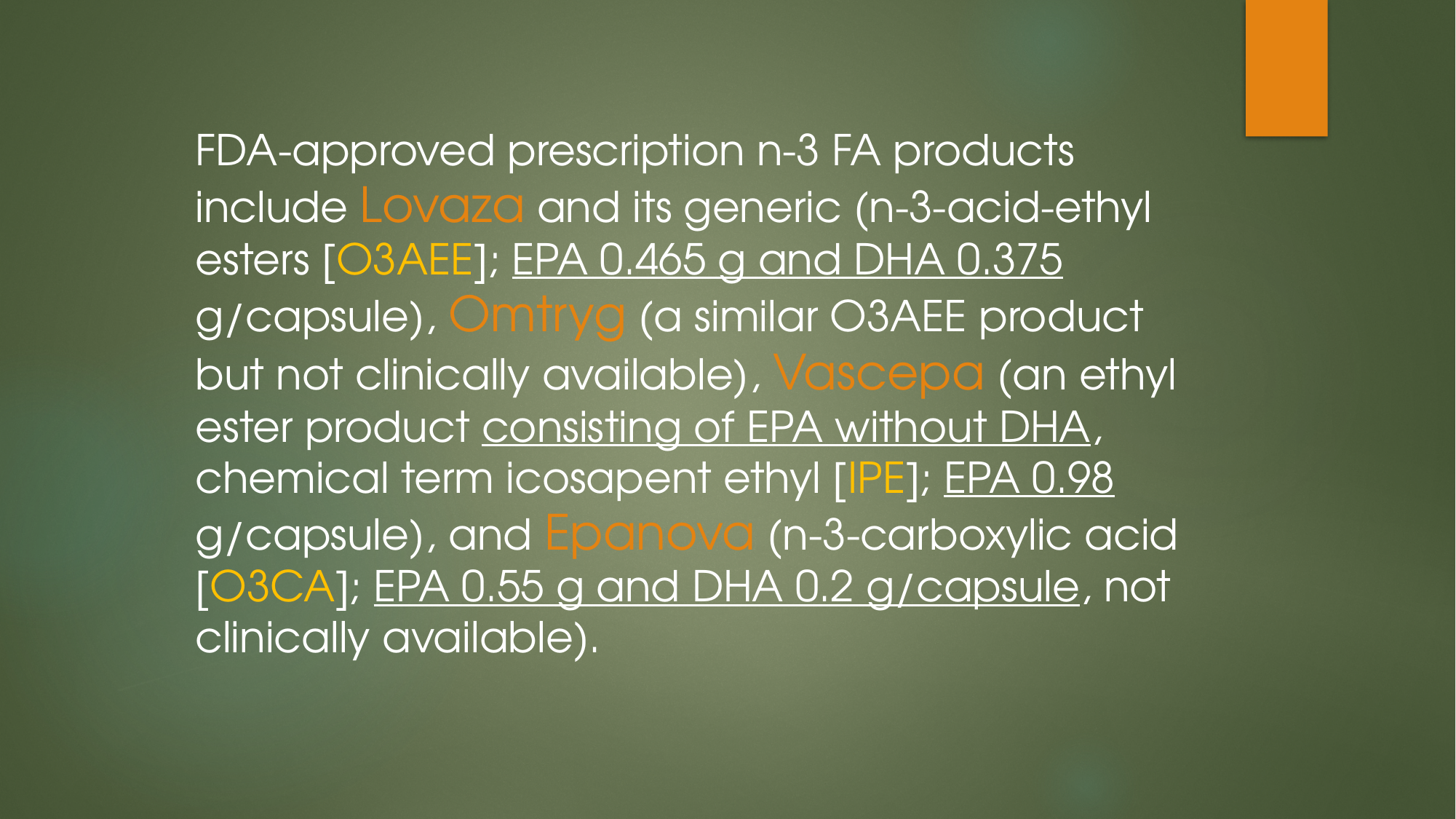

FDA-approved prescription n-3 FA products include Lovaza and its generic (n-3-acid-ethyl esters [O3AEE]; EPA 0.465 g and DHA 0.375 g/capsule), Omtryg (a similar O3AEE product but not clinically available), Vascepa (an ethyl ester product consisting of EPA without DHA, chemical term icosapent ethyl [IPE]; EPA 0.98 g/capsule), and Epanova (n-3-carboxylic acid [O3CA]; EPA 0.55 g and DHA 0.2 g/capsule, not clinically available).